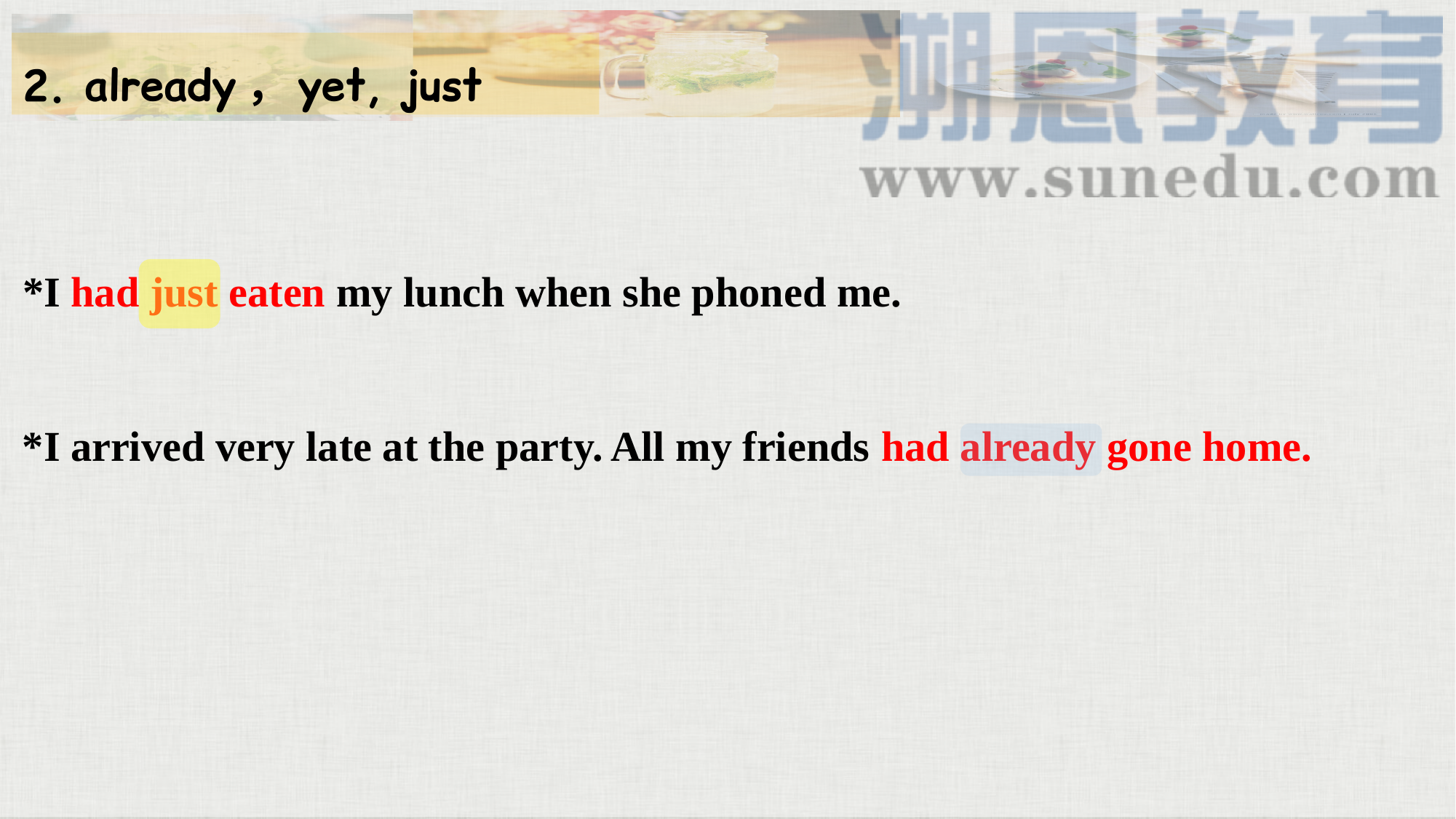

2. already，yet, just
*I had just eaten my lunch when she phoned me.

*I arrived very late at the party. All my friends had already gone home.